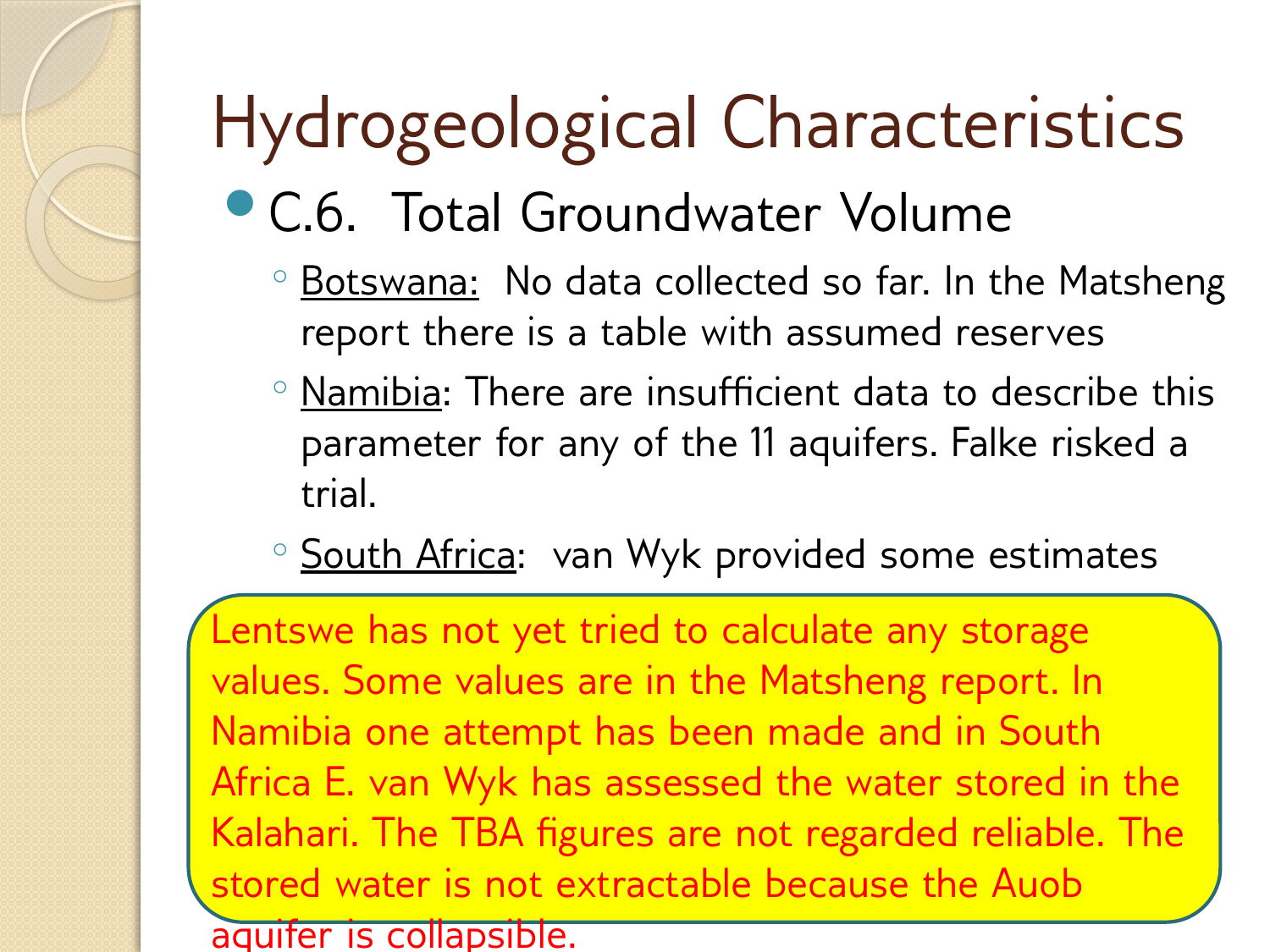

# Hydrogeological Characteristics
C.6.  Total Groundwater Volume
Botswana:  No data collected so far. In the Matsheng report there is a table with assumed reserves
Namibia: There are insufficient data to describe this parameter for any of the 11 aquifers. Falke risked a trial.
South Africa:  van Wyk provided some estimates

Lentswe has not yet tried to calculate any storage values. Some values are in the Matsheng report. In Namibia one attempt has been made and in South Africa E. van Wyk has assessed the water stored in the Kalahari. The TBA figures are not regarded reliable. The stored water is not extractable because the Auob aquifer is collapsible.